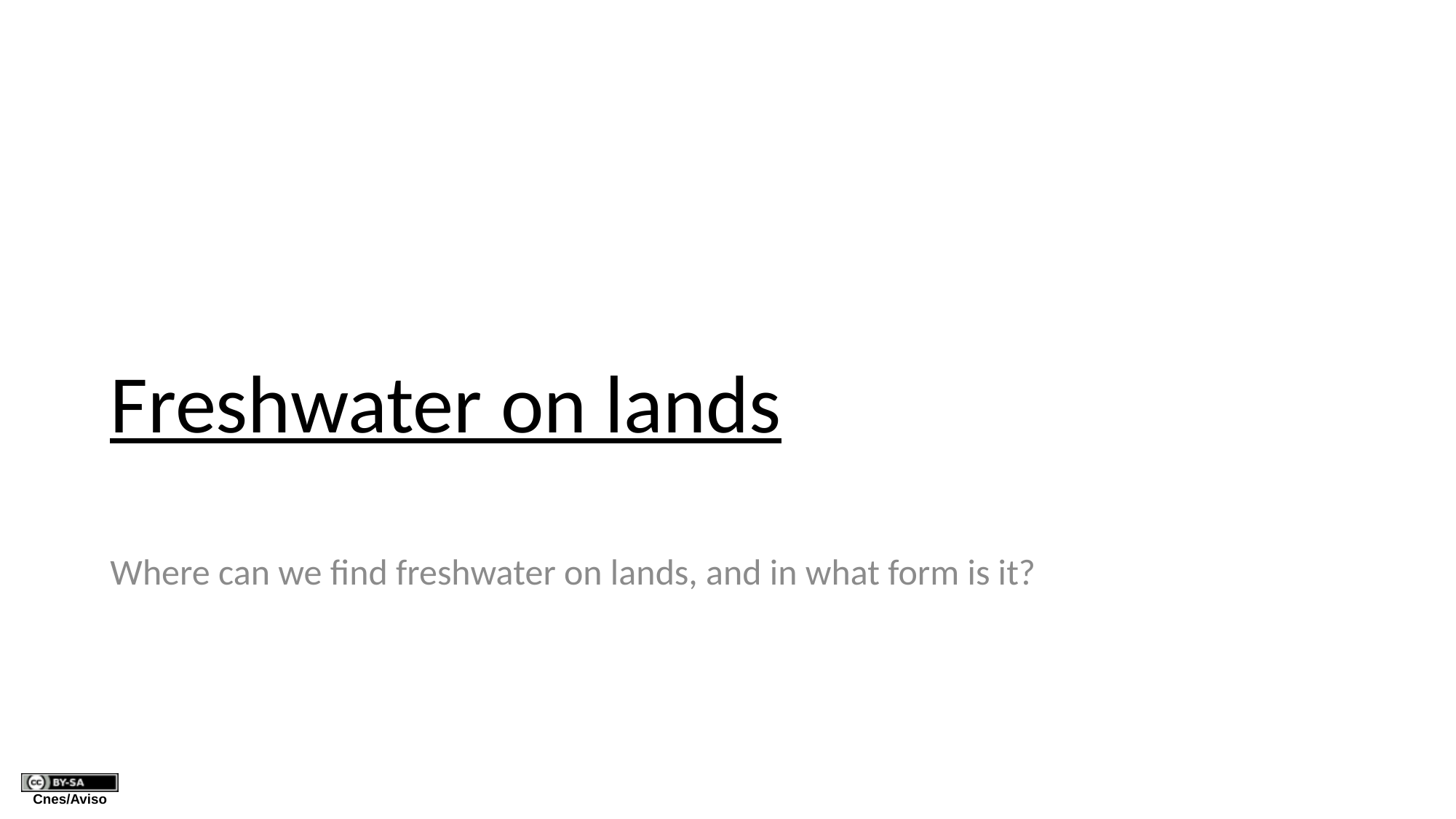

# Freshwater on lands
Where can we find freshwater on lands, and in what form is it?